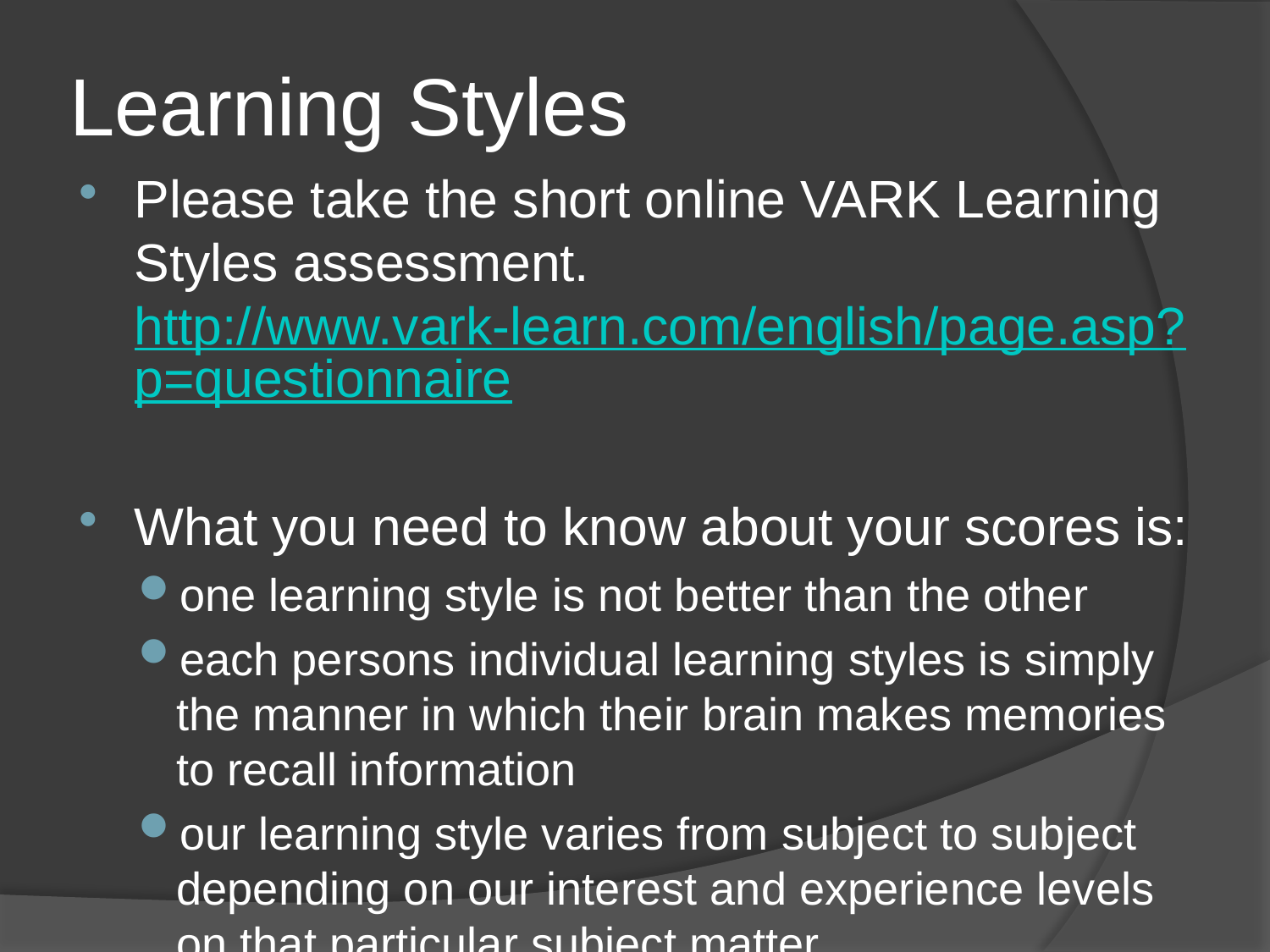

# Learning Styles
Please take the short online VARK Learning Styles assessment. http://www.vark-learn.com/english/page.asp?p=questionnaire

What you need to know about your scores is:
one learning style is not better than the other
each persons individual learning styles is simply the manner in which their brain makes memories to recall information
our learning style varies from subject to subject depending on our interest and experience levels on that particular subject matter